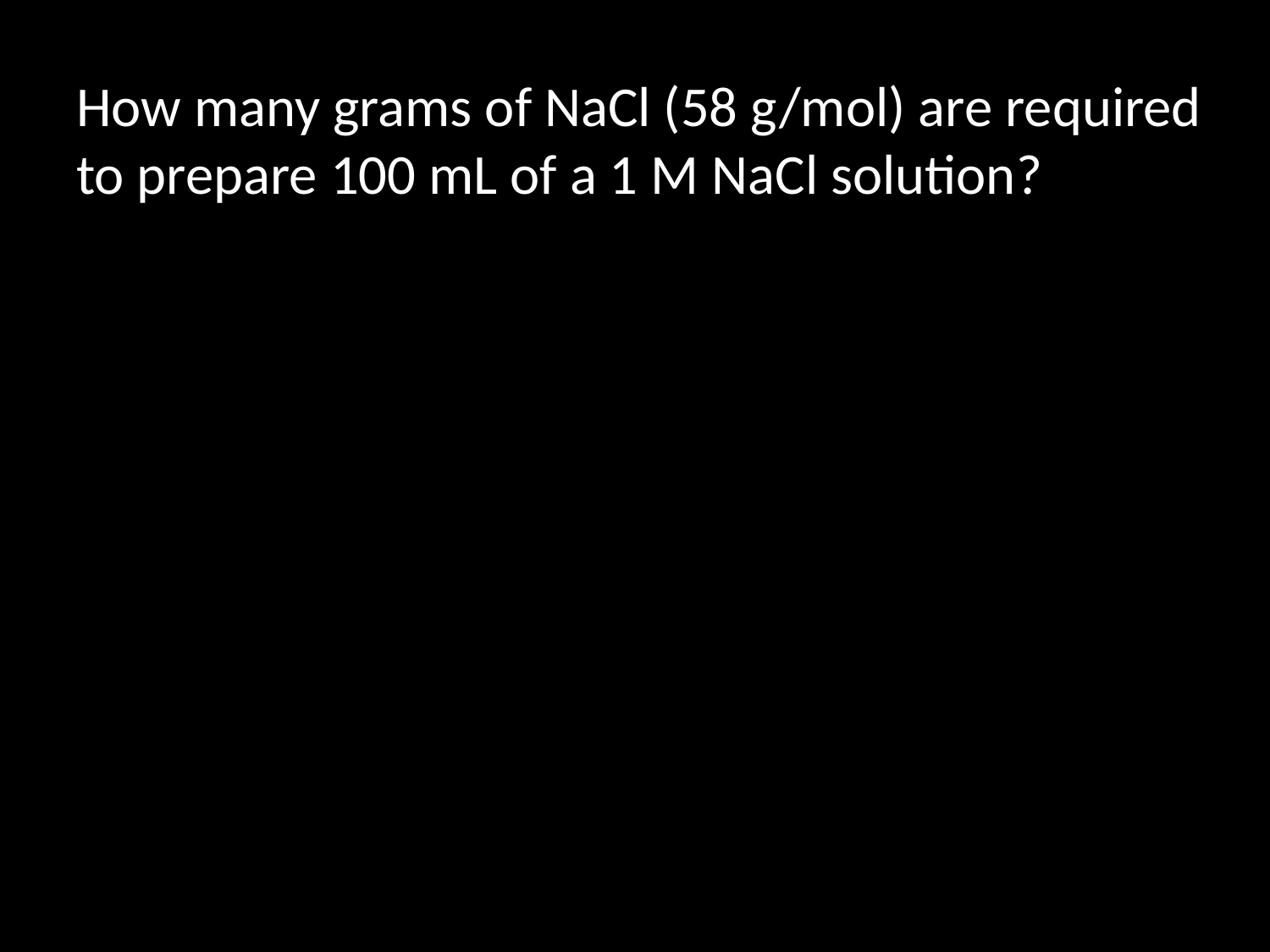

How many grams of NaCl (58 g/mol) are required to prepare 100 mL of a 1 M NaCl solution?